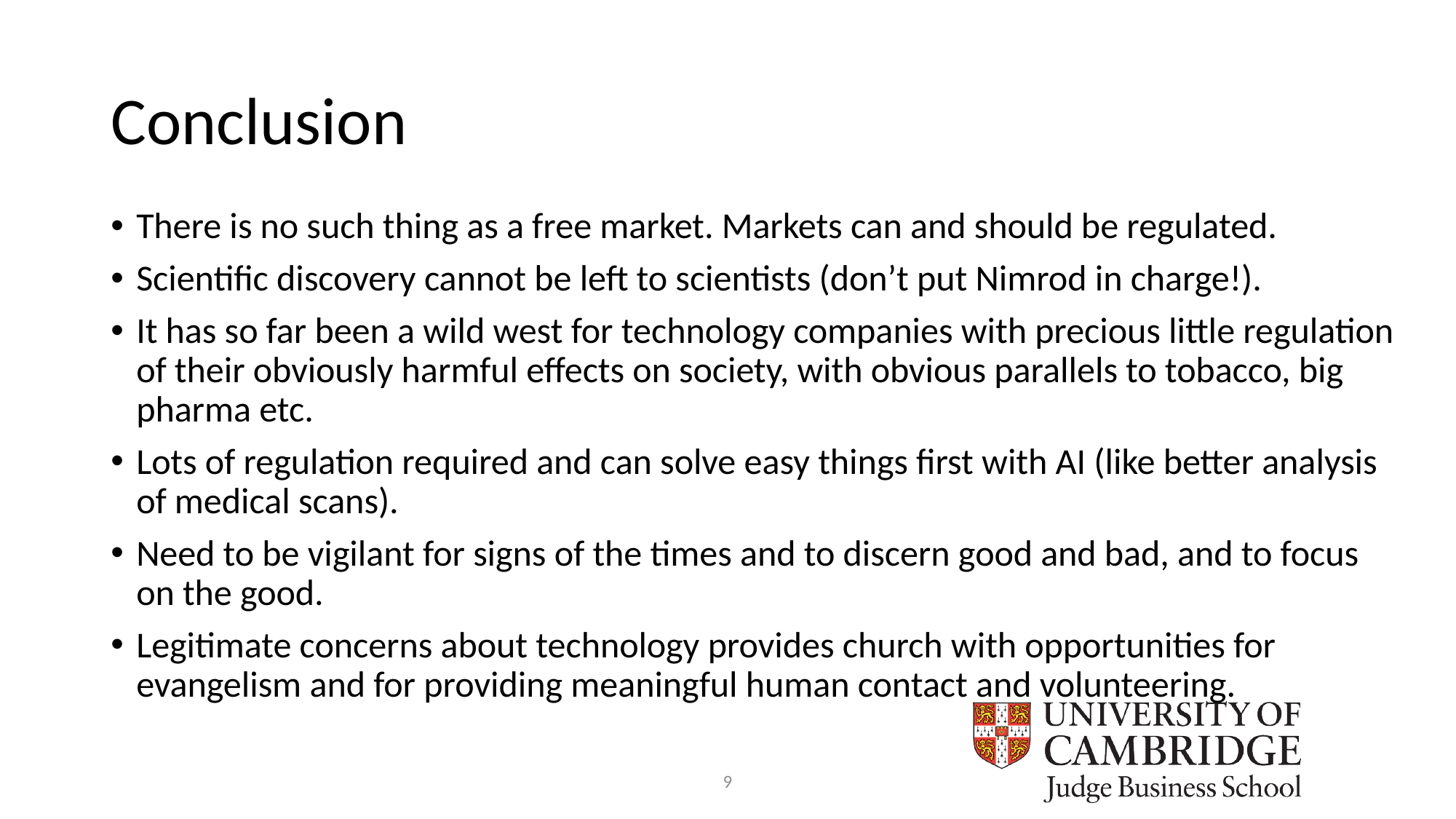

# Conclusion
There is no such thing as a free market. Markets can and should be regulated.
Scientific discovery cannot be left to scientists (don’t put Nimrod in charge!).
It has so far been a wild west for technology companies with precious little regulation of their obviously harmful effects on society, with obvious parallels to tobacco, big pharma etc.
Lots of regulation required and can solve easy things first with AI (like better analysis of medical scans).
Need to be vigilant for signs of the times and to discern good and bad, and to focus on the good.
Legitimate concerns about technology provides church with opportunities for evangelism and for providing meaningful human contact and volunteering.
9